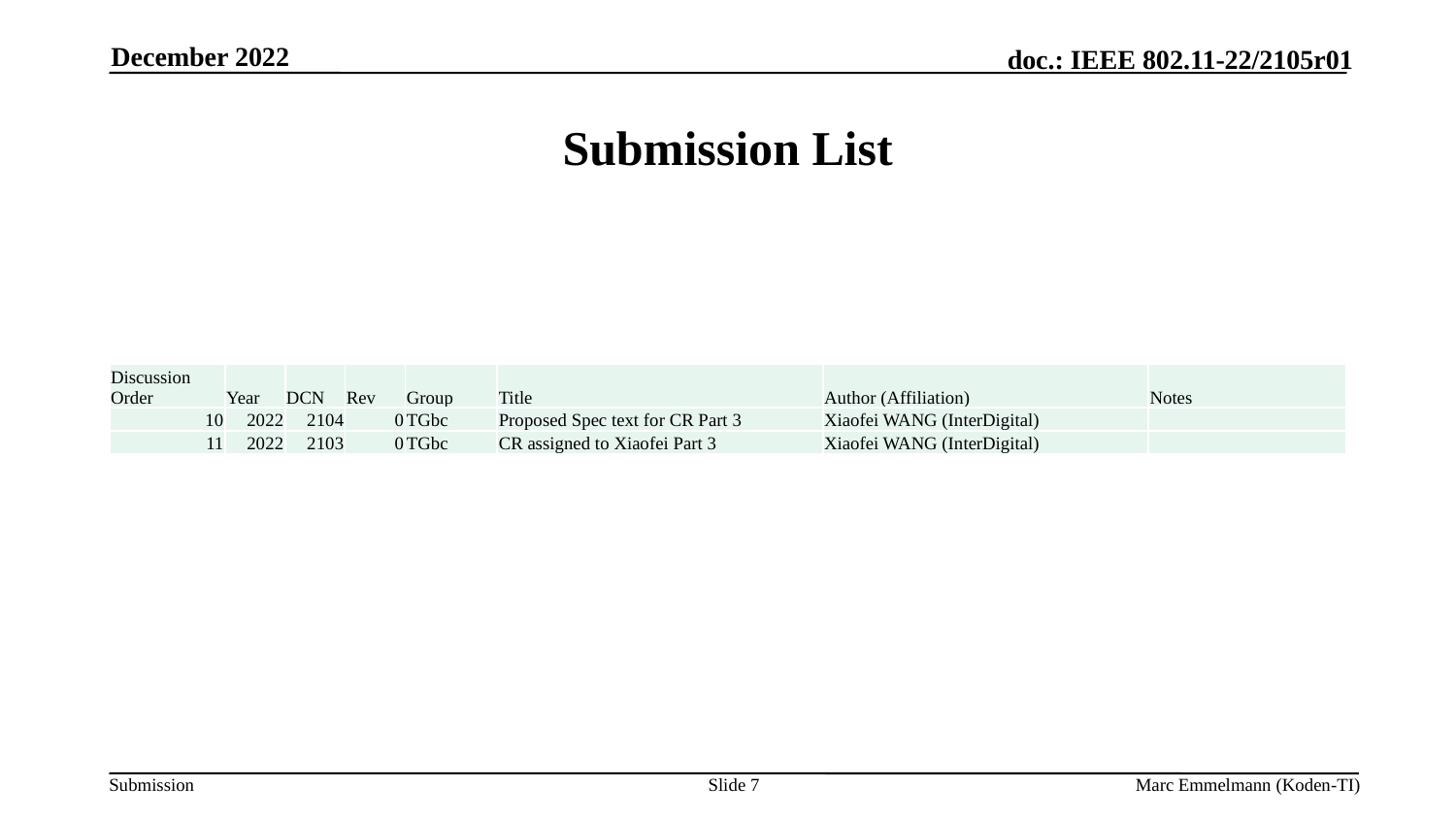

December 2022
# Submission List
| Discussion Order | Year | DCN | Rev | Group | Title | Author (Affiliation) | Notes |
| --- | --- | --- | --- | --- | --- | --- | --- |
| 10 | 2022 | 2104 | 0 | TGbc | Proposed Spec text for CR Part 3 | Xiaofei WANG (InterDigital) |  |
| 11 | 2022 | 2103 | 0 | TGbc | CR assigned to Xiaofei Part 3 | Xiaofei WANG (InterDigital) |  |
Slide 7
Marc Emmelmann (Koden-TI)